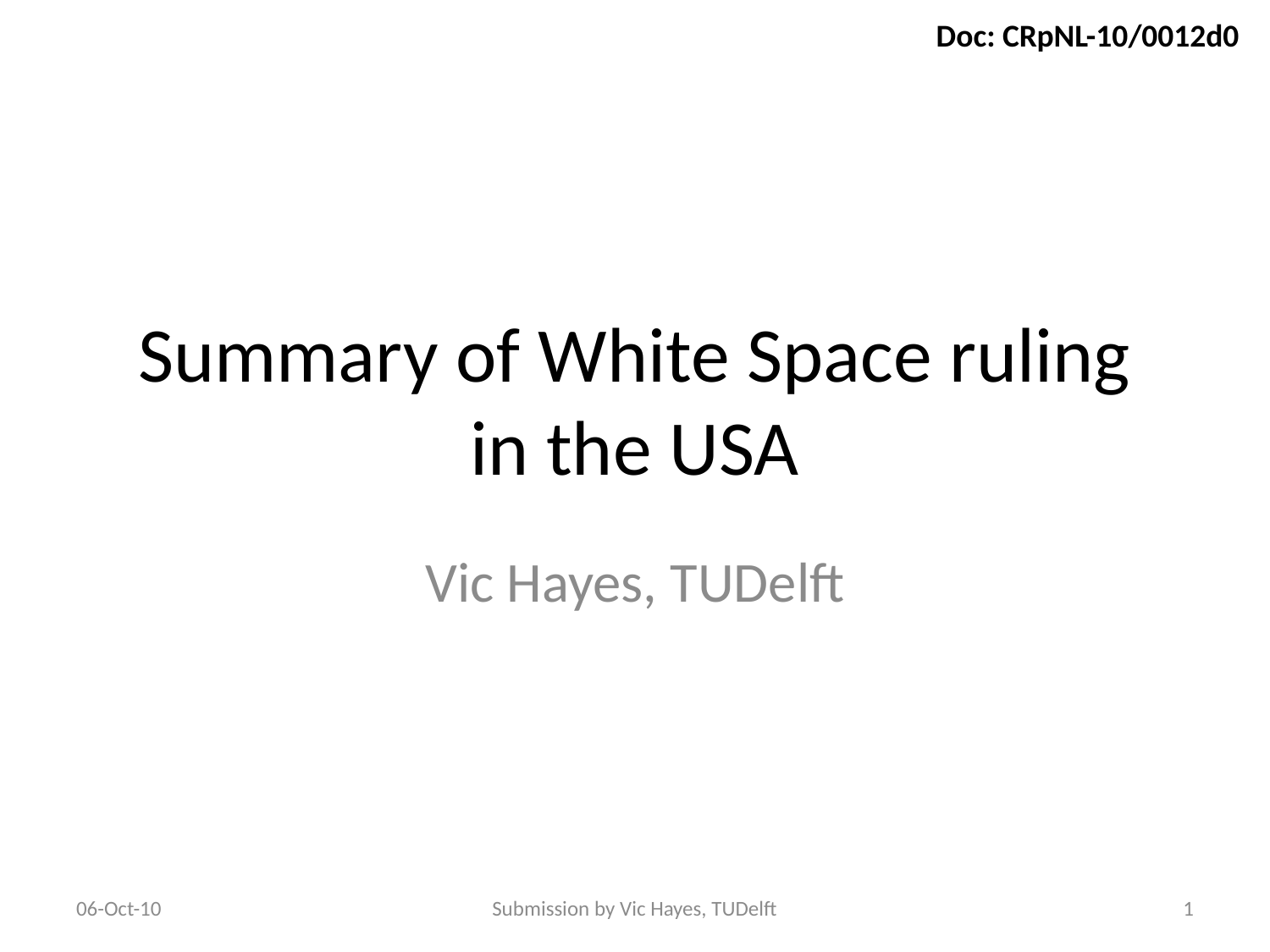

# Summary of White Space ruling in the USA
Vic Hayes, TUDelft
06-Oct-10
Submission by Vic Hayes, TUDelft
1